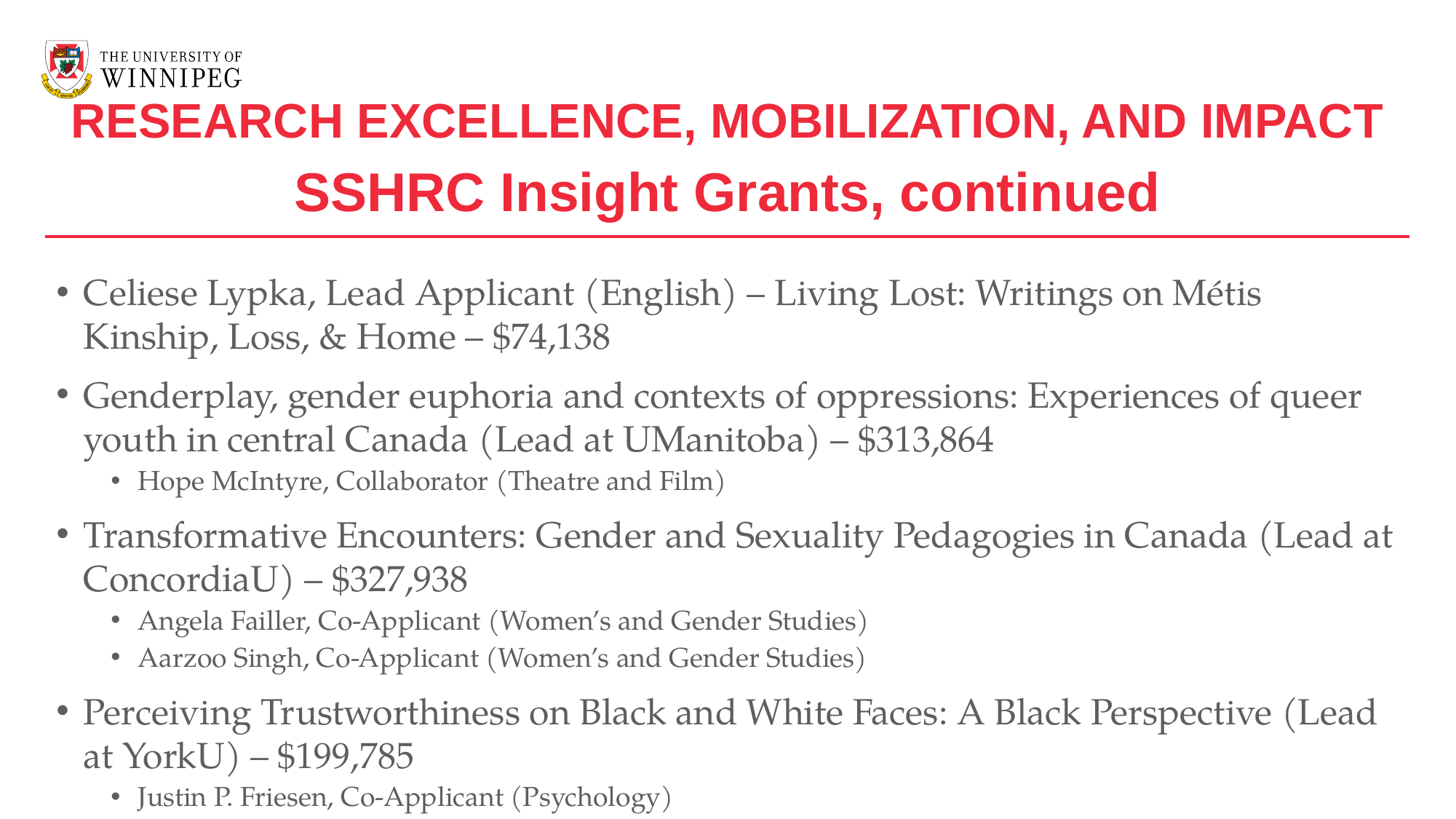

RESEARCH EXCELLENCE, MOBILIZATION, AND IMPACT
SSHRC Insight Grants, continued
Celiese Lypka, Lead Applicant (English) – Living Lost: Writings on Métis Kinship, Loss, & Home – $74,138
Genderplay, gender euphoria and contexts of oppressions: Experiences of queer youth in central Canada (Lead at UManitoba) – $313,864
Hope McIntyre, Collaborator (Theatre and Film)
Transformative Encounters: Gender and Sexuality Pedagogies in Canada (Lead at ConcordiaU) – $327,938
Angela Failler, Co-Applicant (Women’s and Gender Studies)
Aarzoo Singh, Co-Applicant (Women’s and Gender Studies)
Perceiving Trustworthiness on Black and White Faces: A Black Perspective (Lead at YorkU) – $199,785
Justin P. Friesen, Co-Applicant (Psychology)